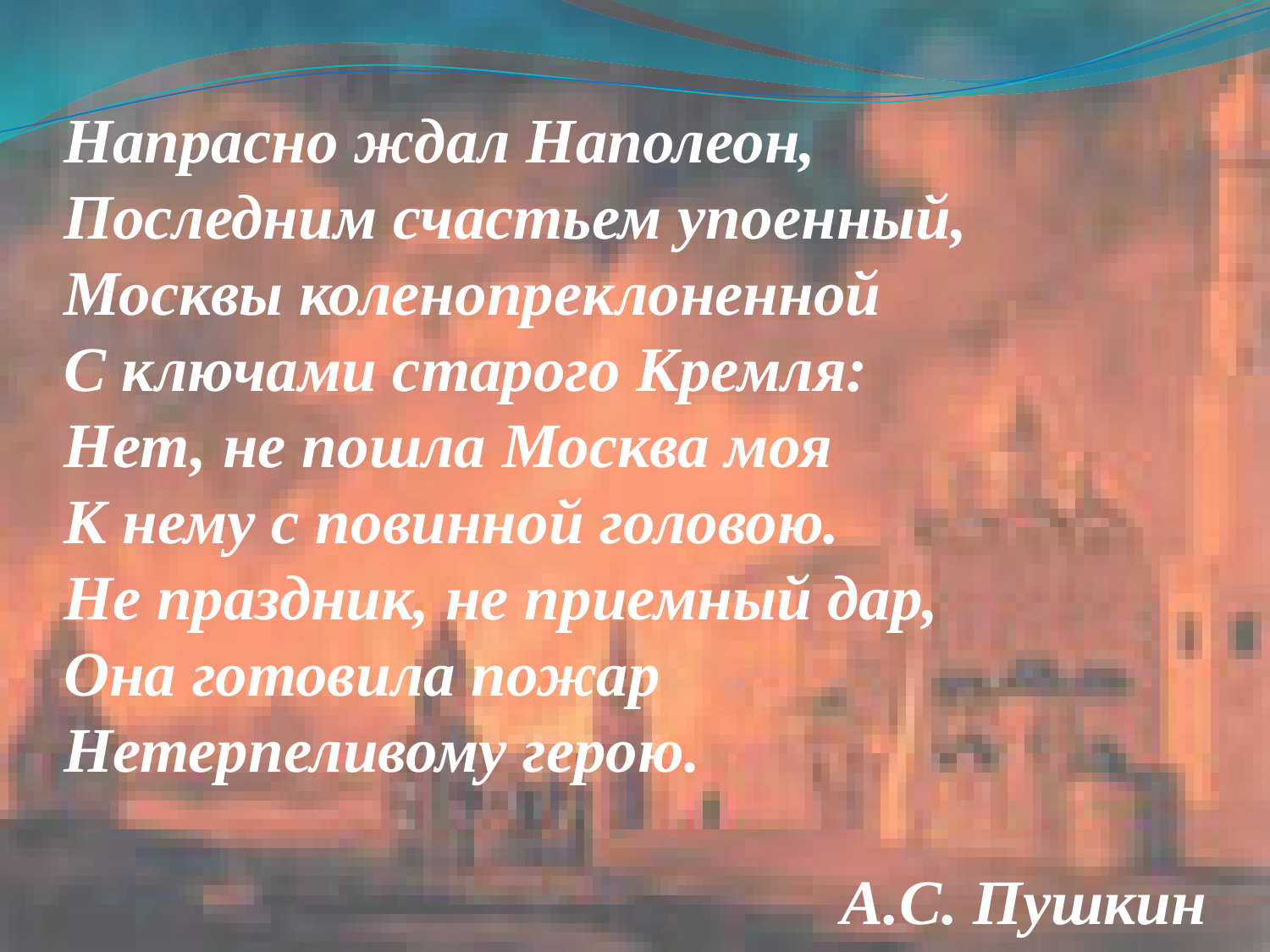

# Напрасно ждал Наполеон, Последним счастьем упоенный, Москвы коленопреклоненной С ключами старого Кремля: Нет, не пошла Москва моя К нему с повинной головою. Не праздник, не приемный дар, Она готовила пожар Нетерпеливому герою. А.С. Пушкин